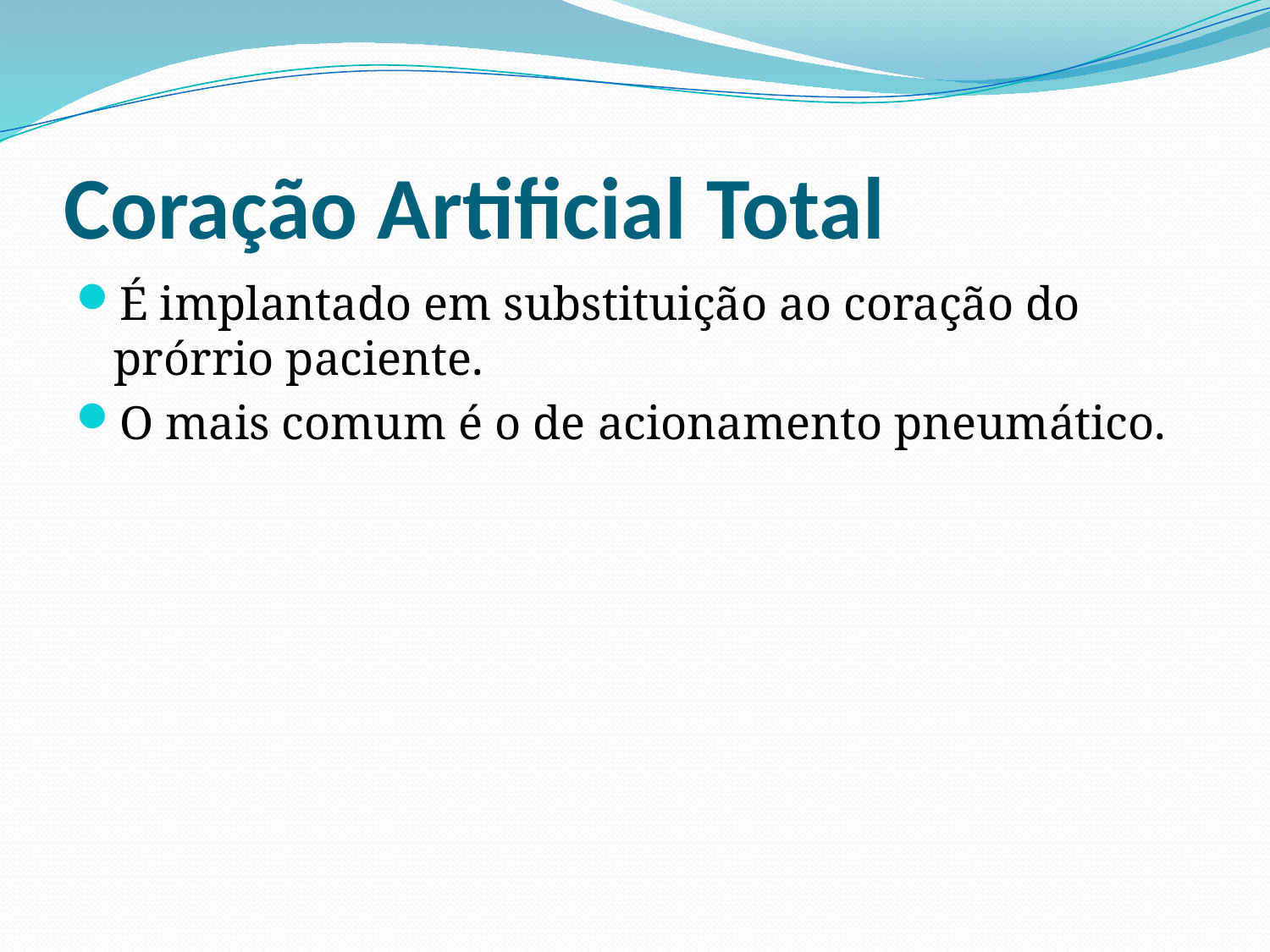

# Coração Artificial Total
É implantado em substituição ao coração do prórrio paciente.
O mais comum é o de acionamento pneumático.